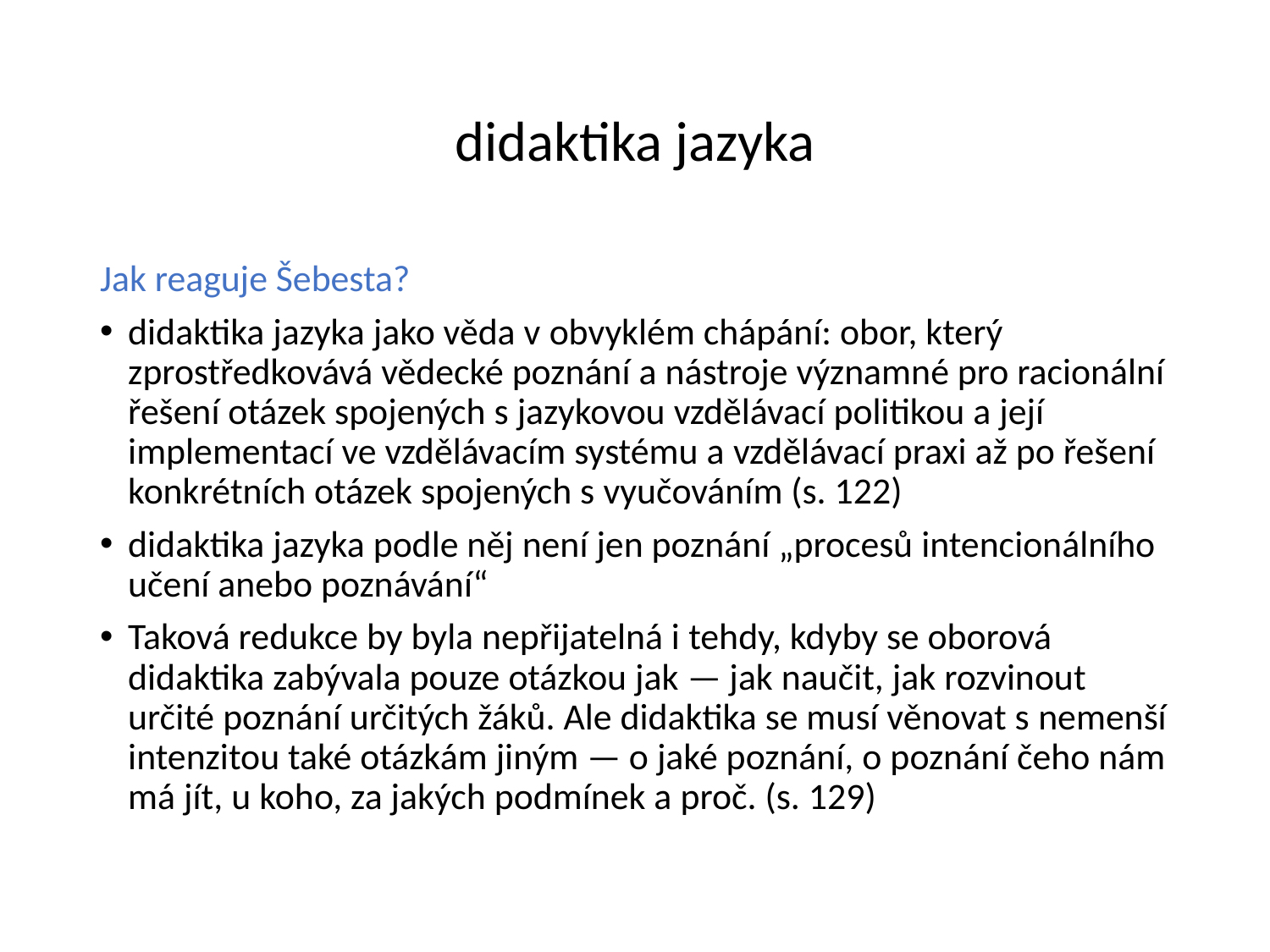

# didaktika jazyka
Jak reaguje Šebesta?
didaktika jazyka jako věda v obvyklém chápání: obor, který zprostředkovává vědecké poznání a nástroje významné pro racionální řešení otázek spojených s jazykovou vzdělávací politikou a její implementací ve vzdělávacím systému a vzdělávací praxi až po řešení konkrétních otázek spojených s vyučováním (s. 122)
didaktika jazyka podle něj není jen poznání „procesů intencionálního učení anebo poznávání“
Taková redukce by byla nepřijatelná i tehdy, kdyby se oborová didaktika zabývala pouze otázkou jak — jak naučit, jak rozvinout určité poznání určitých žáků. Ale didaktika se musí věnovat s nemenší intenzitou také otázkám jiným — o jaké poznání, o poznání čeho nám má jít, u koho, za jakých podmínek a proč. (s. 129)